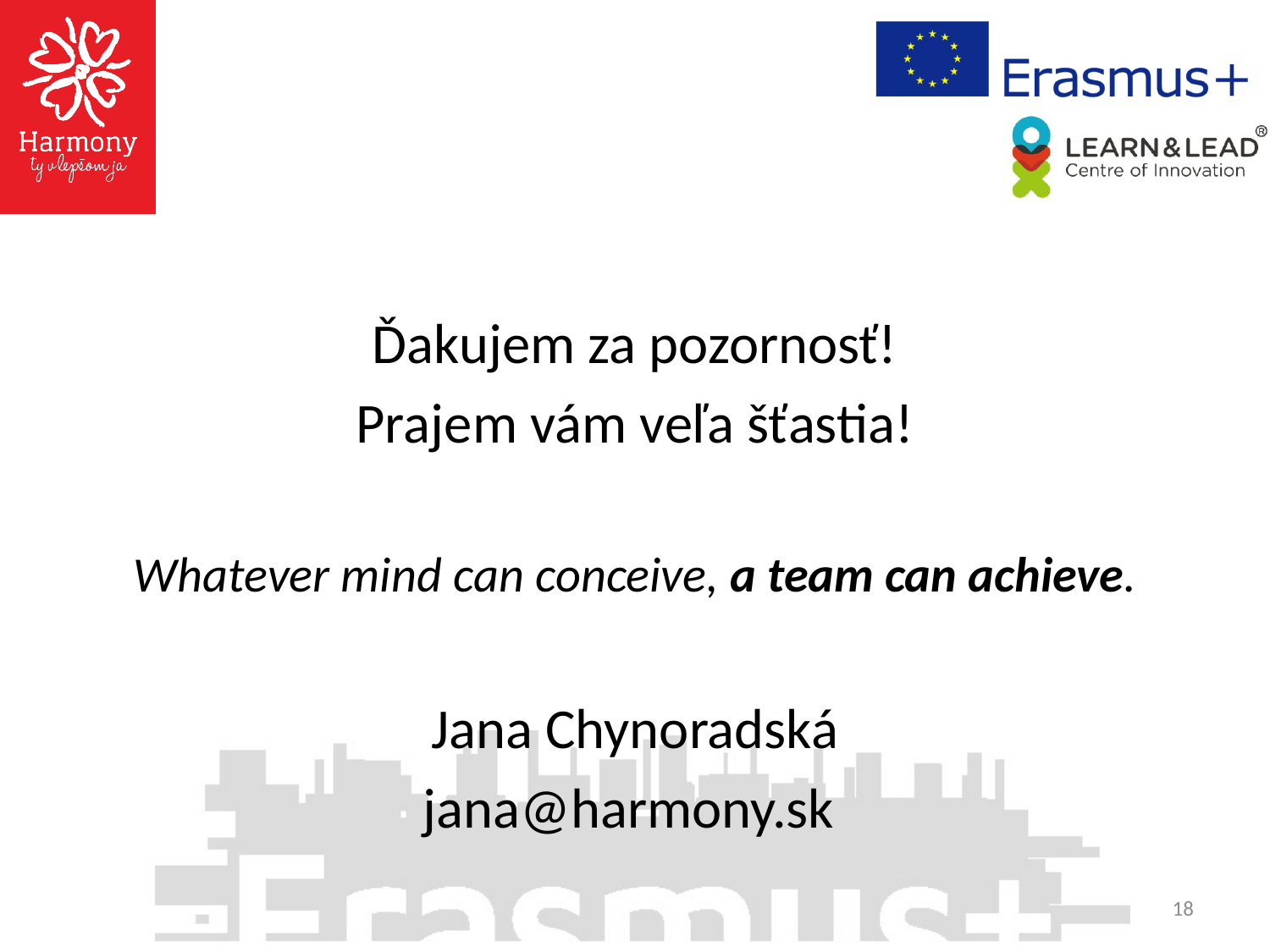

Ďakujem za pozornosť!
Prajem vám veľa šťastia!

Whatever mind can conceive, a team can achieve.

Jana Chynoradská
jana@harmony.sk
18